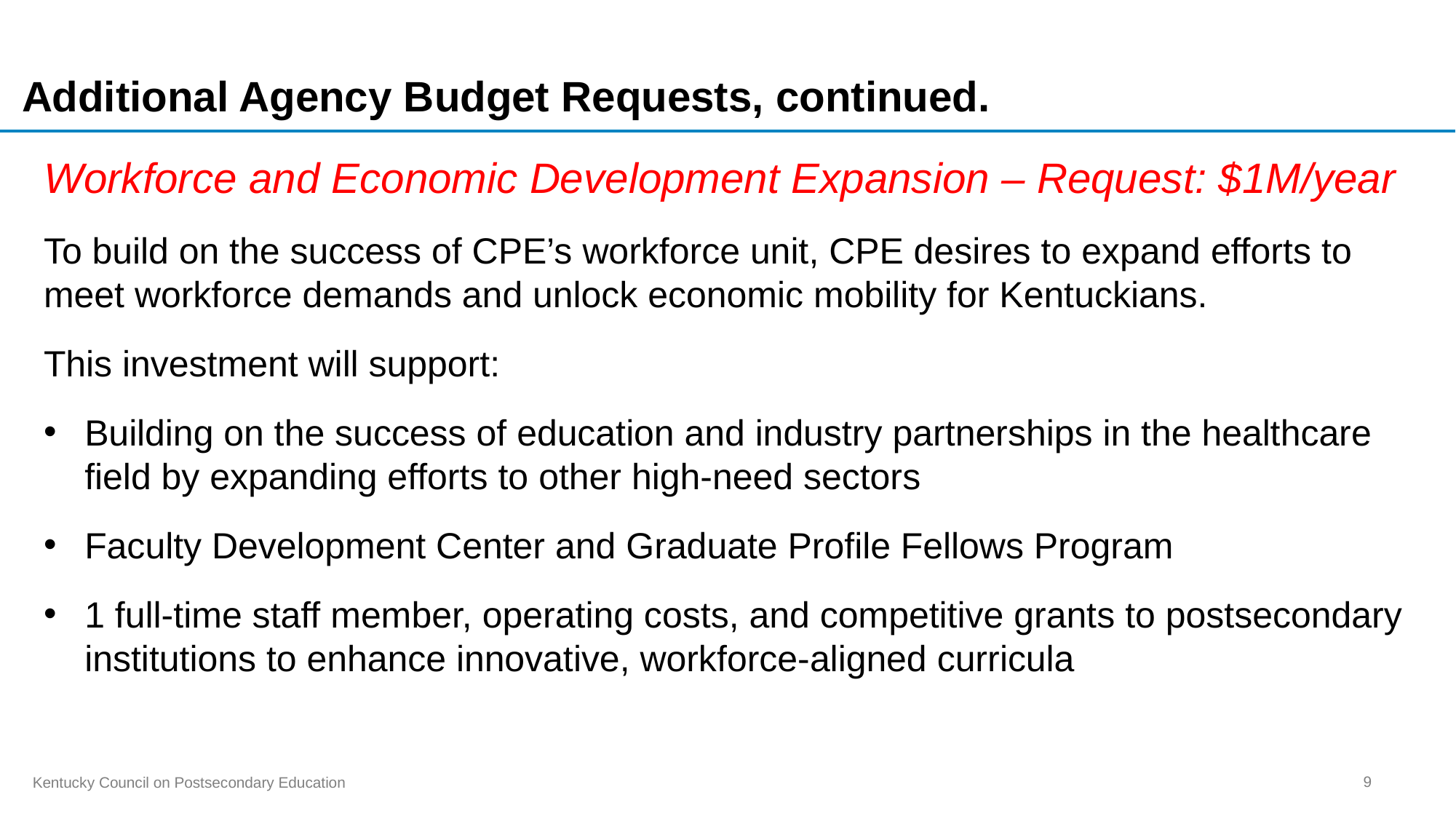

# Additional Agency Budget Requests, continued.
Workforce and Economic Development Expansion – Request: $1M/year
To build on the success of CPE’s workforce unit, CPE desires to expand efforts to meet workforce demands and unlock economic mobility for Kentuckians.
This investment will support:
Building on the success of education and industry partnerships in the healthcare field by expanding efforts to other high-need sectors
Faculty Development Center and Graduate Profile Fellows Program
1 full-time staff member, operating costs, and competitive grants to postsecondary institutions to enhance innovative, workforce-aligned curricula
9